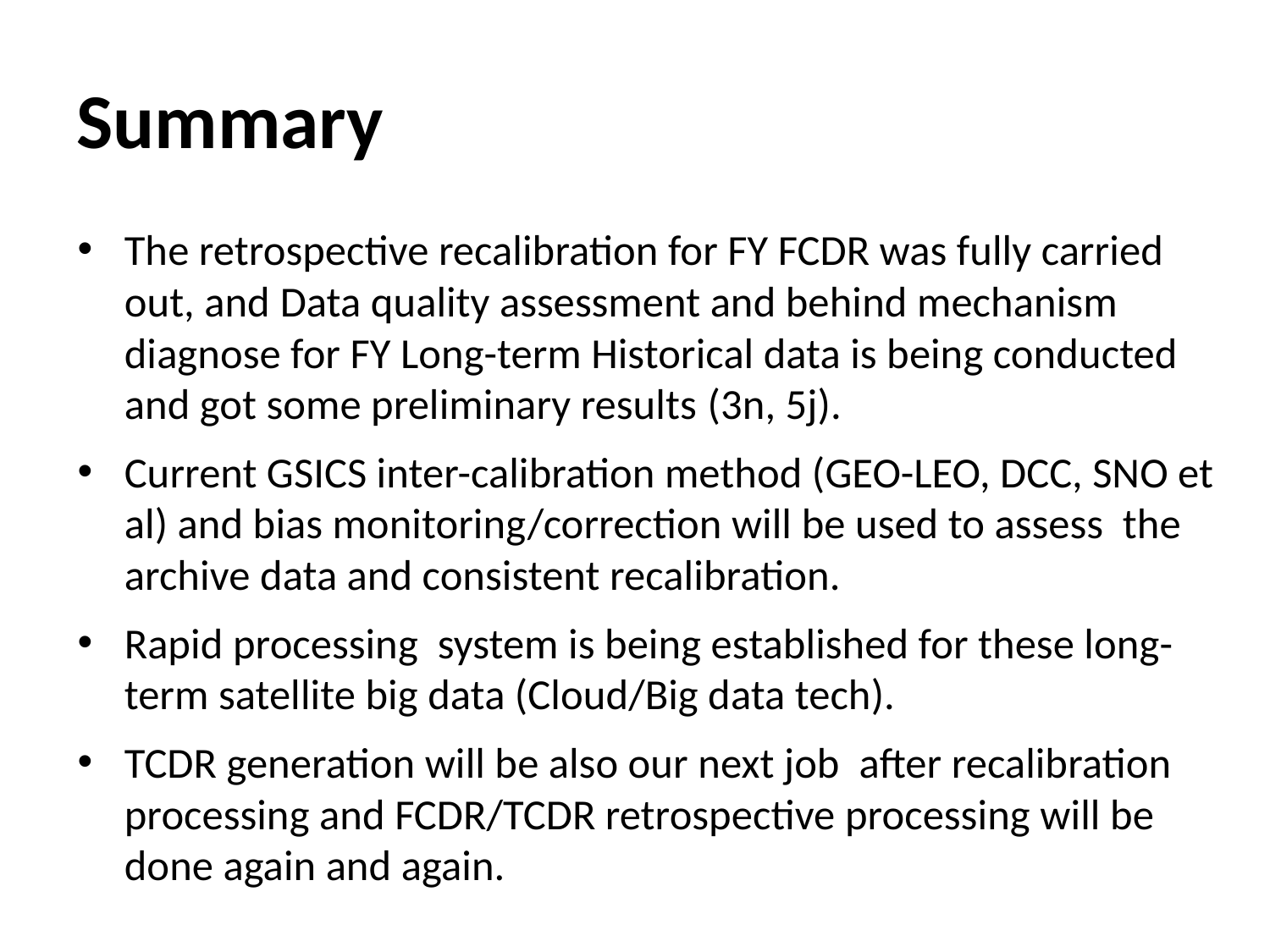

# Summary
The retrospective recalibration for FY FCDR was fully carried out, and Data quality assessment and behind mechanism diagnose for FY Long-term Historical data is being conducted and got some preliminary results (3n, 5j).
Current GSICS inter-calibration method (GEO-LEO, DCC, SNO et al) and bias monitoring/correction will be used to assess  the archive data and consistent recalibration.
Rapid processing  system is being established for these long-term satellite big data (Cloud/Big data tech).
TCDR generation will be also our next job  after recalibration processing and FCDR/TCDR retrospective processing will be done again and again.